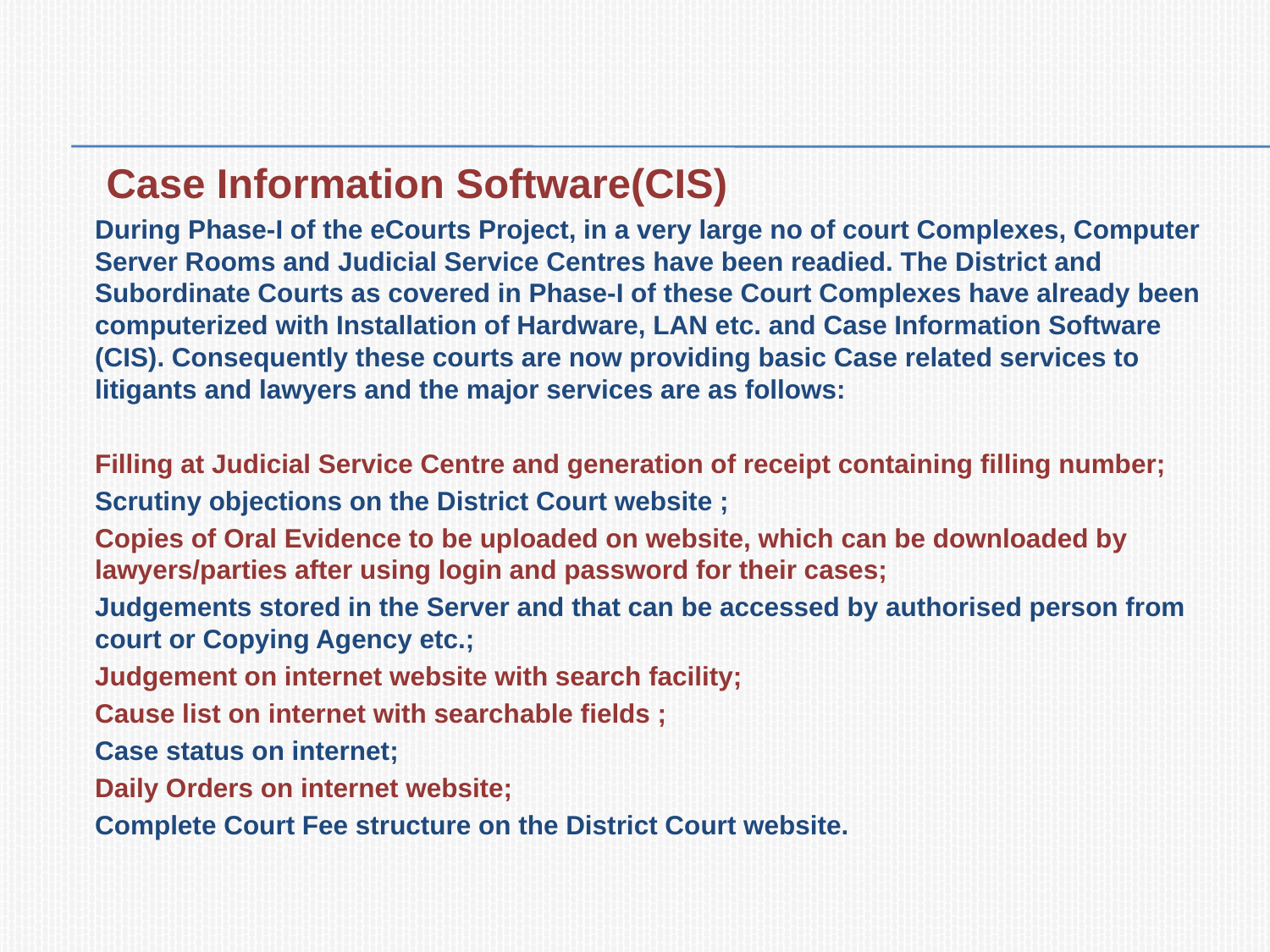

#

	 Case Information Software(CIS)
	During Phase-I of the eCourts Project, in a very large no of court Complexes, Computer Server Rooms and Judicial Service Centres have been readied. The District and Subordinate Courts as covered in Phase-I of these Court Complexes have already been computerized with Installation of Hardware, LAN etc. and Case Information Software (CIS). Consequently these courts are now providing basic Case related services to litigants and lawyers and the major services are as follows:

	Filling at Judicial Service Centre and generation of receipt containing filling number;
	Scrutiny objections on the District Court website ;
	Copies of Oral Evidence to be uploaded on website, which can be downloaded by lawyers/parties after using login and password for their cases;
	Judgements stored in the Server and that can be accessed by authorised person from court or Copying Agency etc.;
	Judgement on internet website with search facility;
	Cause list on internet with searchable fields ;
	Case status on internet;
	Daily Orders on internet website;
	Complete Court Fee structure on the District Court website.